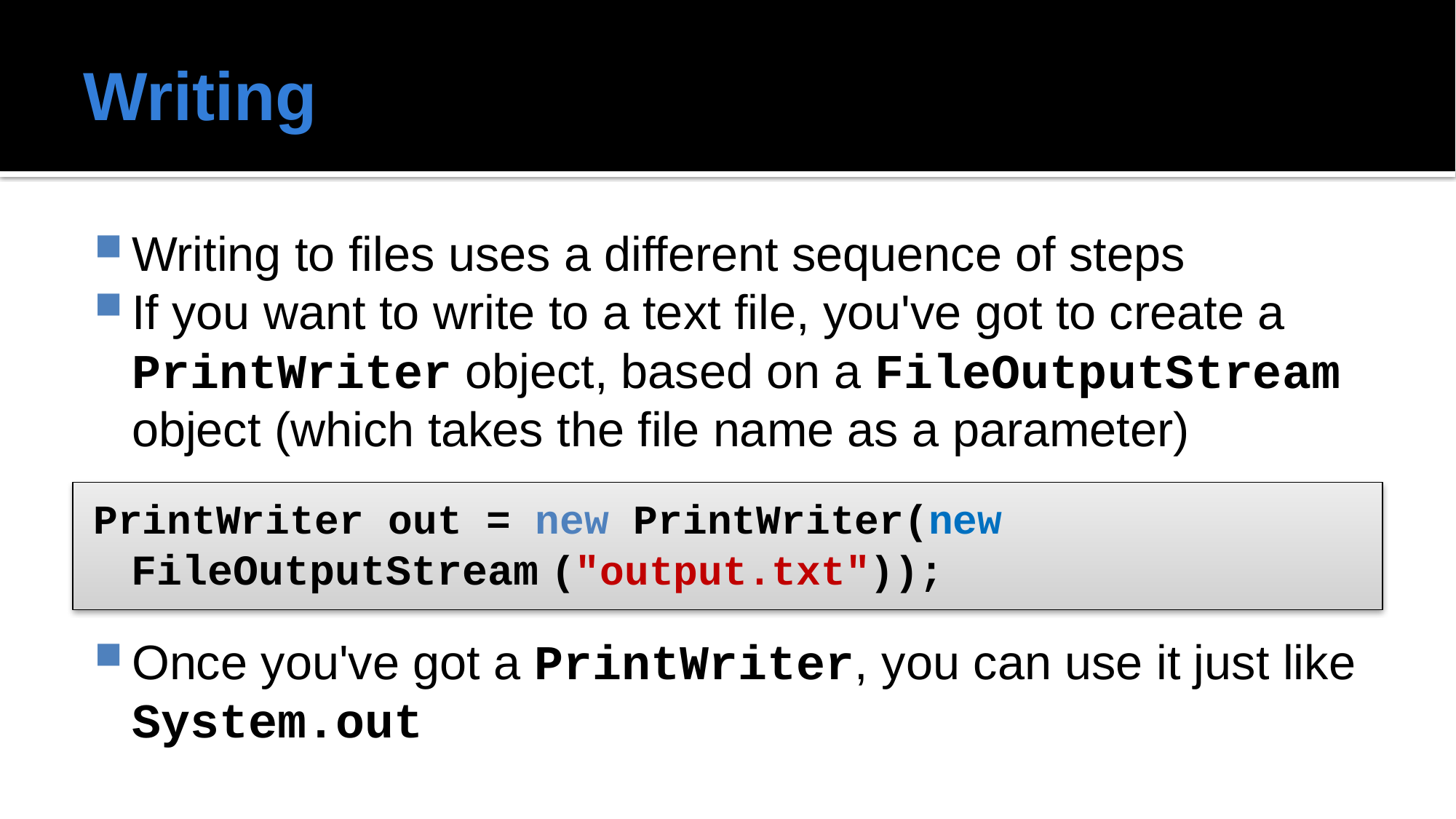

# Writing
Writing to files uses a different sequence of steps
If you want to write to a text file, you've got to create a PrintWriter object, based on a FileOutputStream object (which takes the file name as a parameter)

Once you've got a PrintWriter, you can use it just like System.out

PrintWriter out = new PrintWriter(new FileOutputStream ("output.txt"));